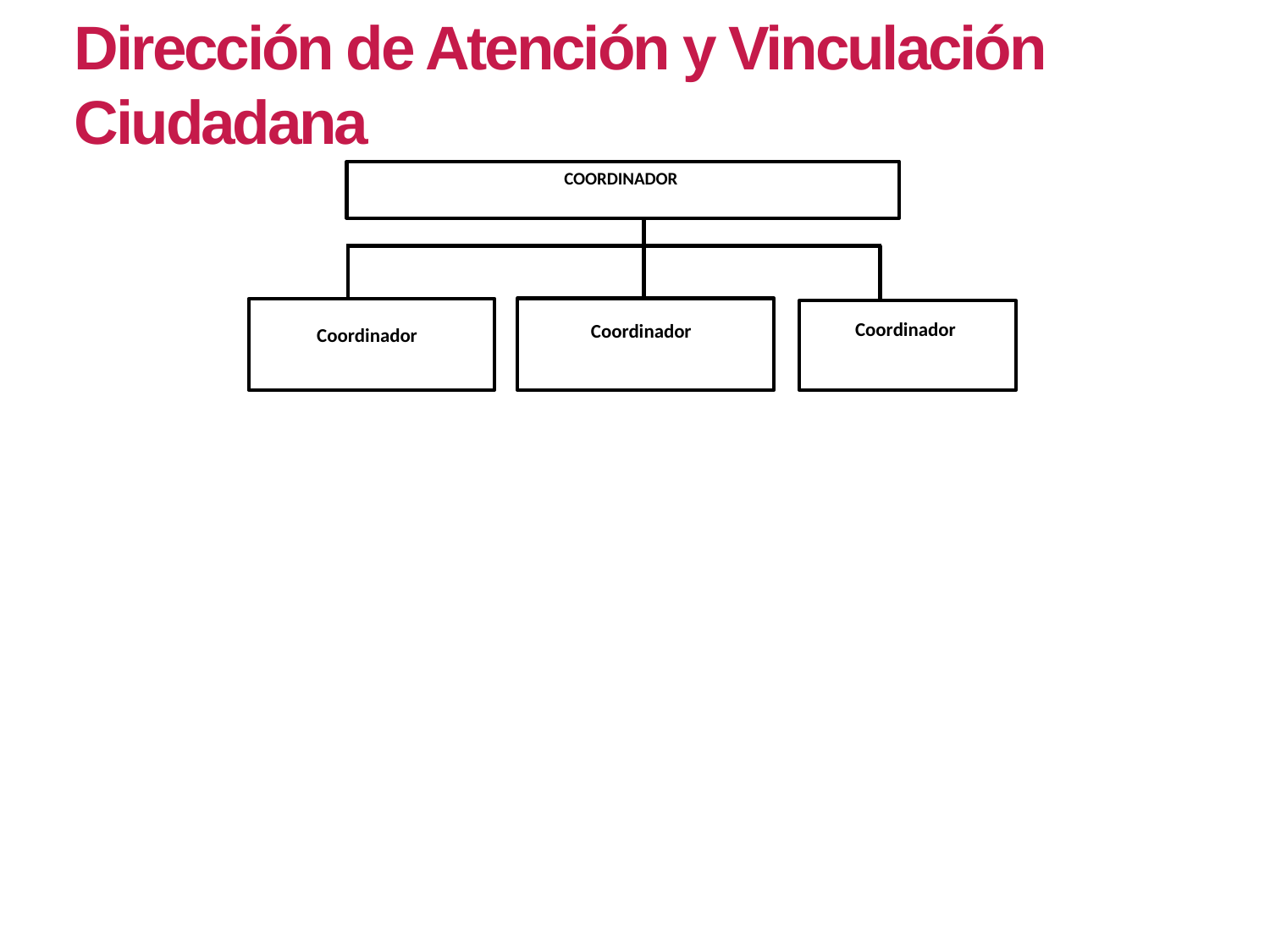

Dirección de Atención y Vinculación Ciudadana
COORDINADOR

Coordinador

Coordinador

Coordinador